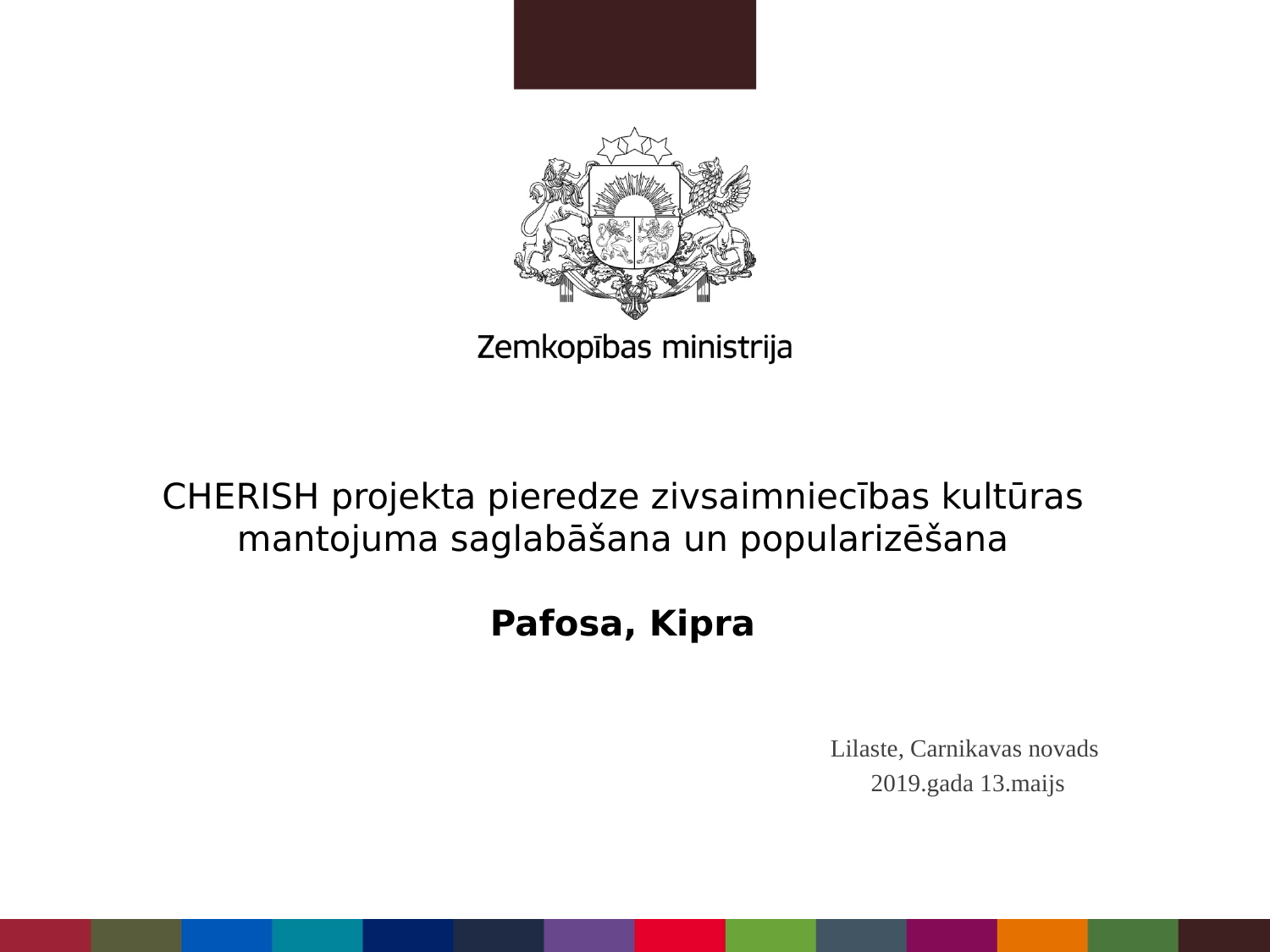

CHERISH projekta pieredze zivsaimniecības kultūras mantojuma saglabāšana un popularizēšana
Pafosa, Kipra
#
Lilaste, Carnikavas novads
 2019.gada 13.maijs